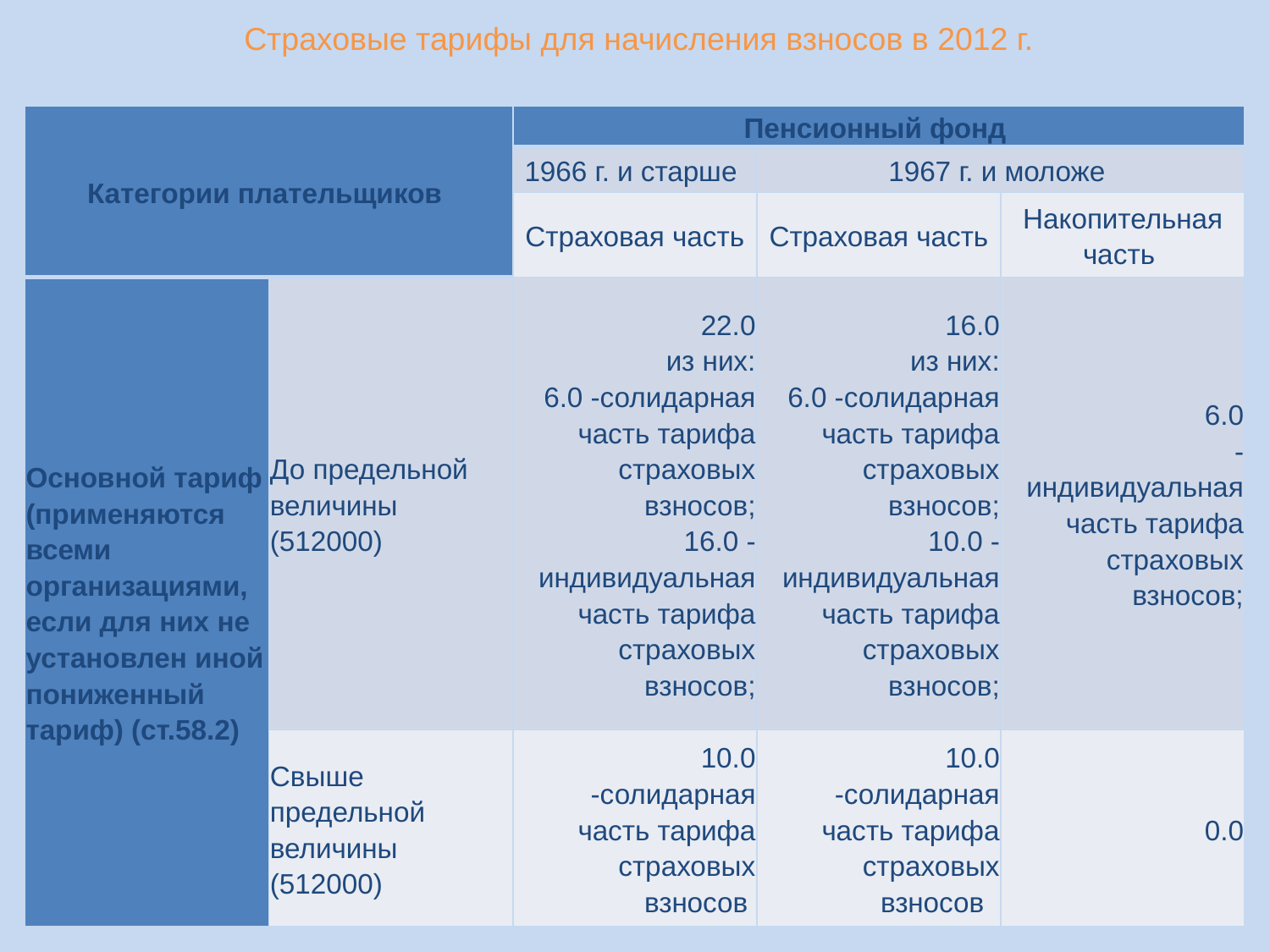

Страховые тарифы для начисления взносов в 2012 г.

| Категории плательщиков |  | Пенсионный фонд |  |  |
| --- | --- | --- | --- | --- |
|  |  | 1966 г. и старше | 1967 г. и моложе |  |
|  |  | Страховая часть | Страховая часть | Накопительная часть |
| Основной тариф (применяются всеми организациями, если для них не установлен иной пониженный тариф) (ст.58.2) | До предельной величины (512000) | 22.0 из них: 6.0 -солидарная часть тарифа страховых взносов; 16.0 - индивидуальная часть тарифа страховых взносов; | 16.0 из них: 6.0 -солидарная часть тарифа страховых взносов; 10.0 - индивидуальная часть тарифа страховых взносов; | 6.0  - индивидуальная часть тарифа страховых взносов; |
|  | Свыше предельной величины (512000) | 10.0  -солидарная часть тарифа страховых взносов | 10.0  -солидарная часть тарифа страховых взносов | 0.0 |